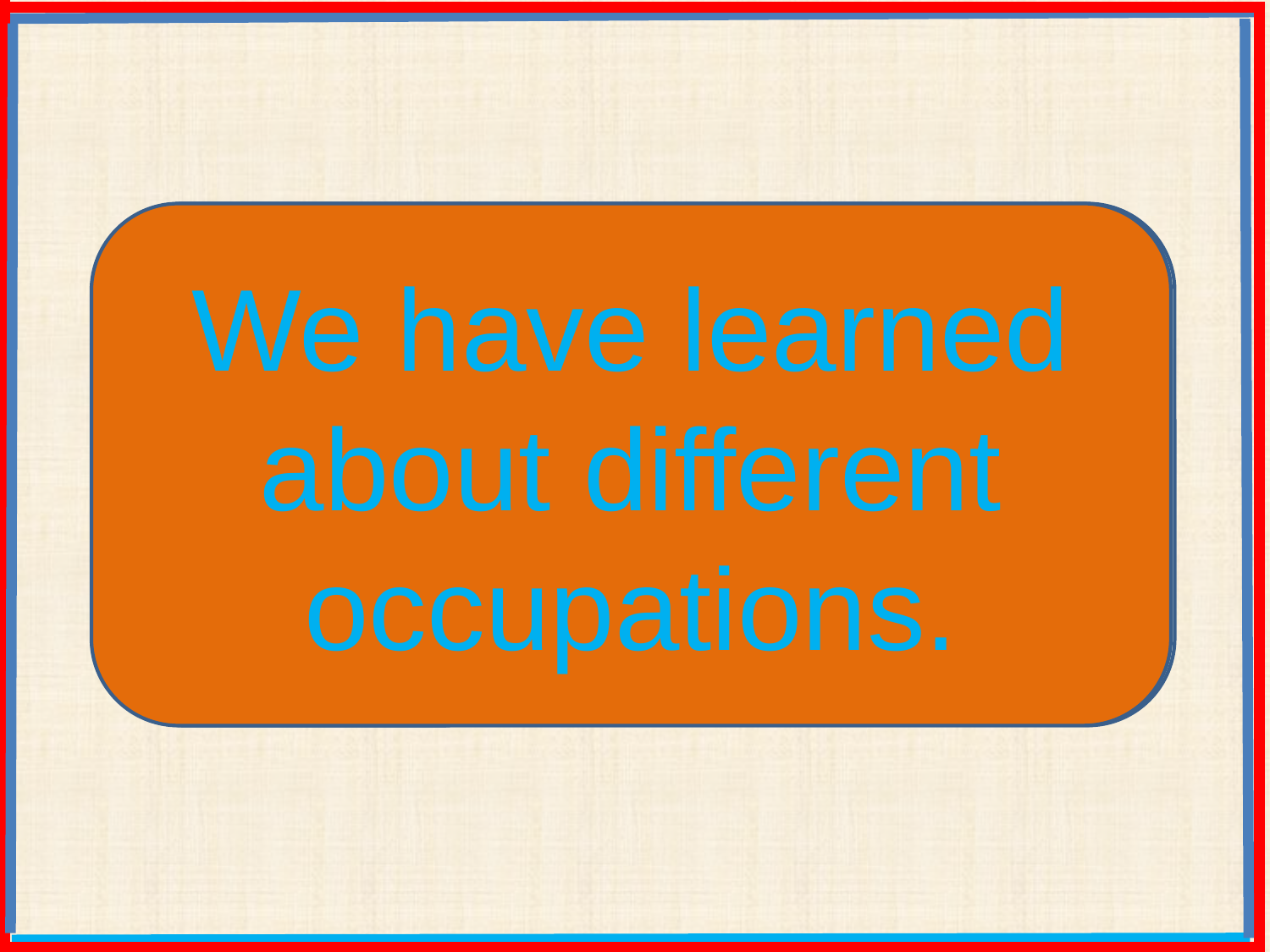

We have learned about different occupations.
What have we learned from this lesson?